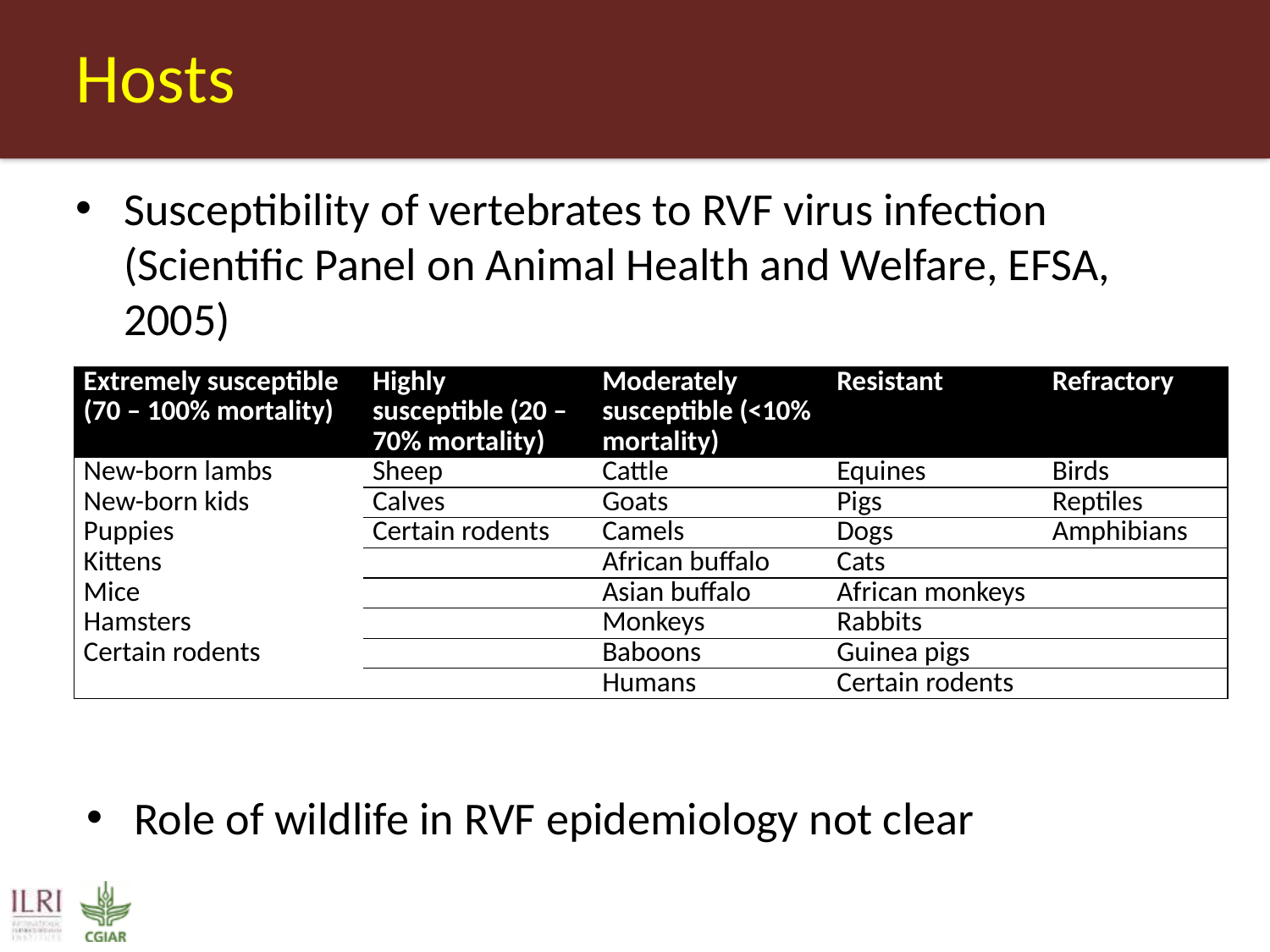

# Hosts
Susceptibility of vertebrates to RVF virus infection (Scientific Panel on Animal Health and Welfare, EFSA, 2005)

| Extremely susceptible (70 – 100% mortality) | Highly susceptible (20 – 70% mortality) | Moderately susceptible (<10% mortality) | Resistant | Refractory |
| --- | --- | --- | --- | --- |
| New-born lambs | Sheep | Cattle | Equines | Birds |
| New-born kids | Calves | Goats | Pigs | Reptiles |
| Puppies | Certain rodents | Camels | Dogs | Amphibians |
| Kittens |  | African buffalo | Cats |  |
| Mice |  | Asian buffalo | African monkeys |  |
| Hamsters |  | Monkeys | Rabbits |  |
| Certain rodents |  | Baboons | Guinea pigs |  |
|  |  | Humans | Certain rodents |  |
Role of wildlife in RVF epidemiology not clear